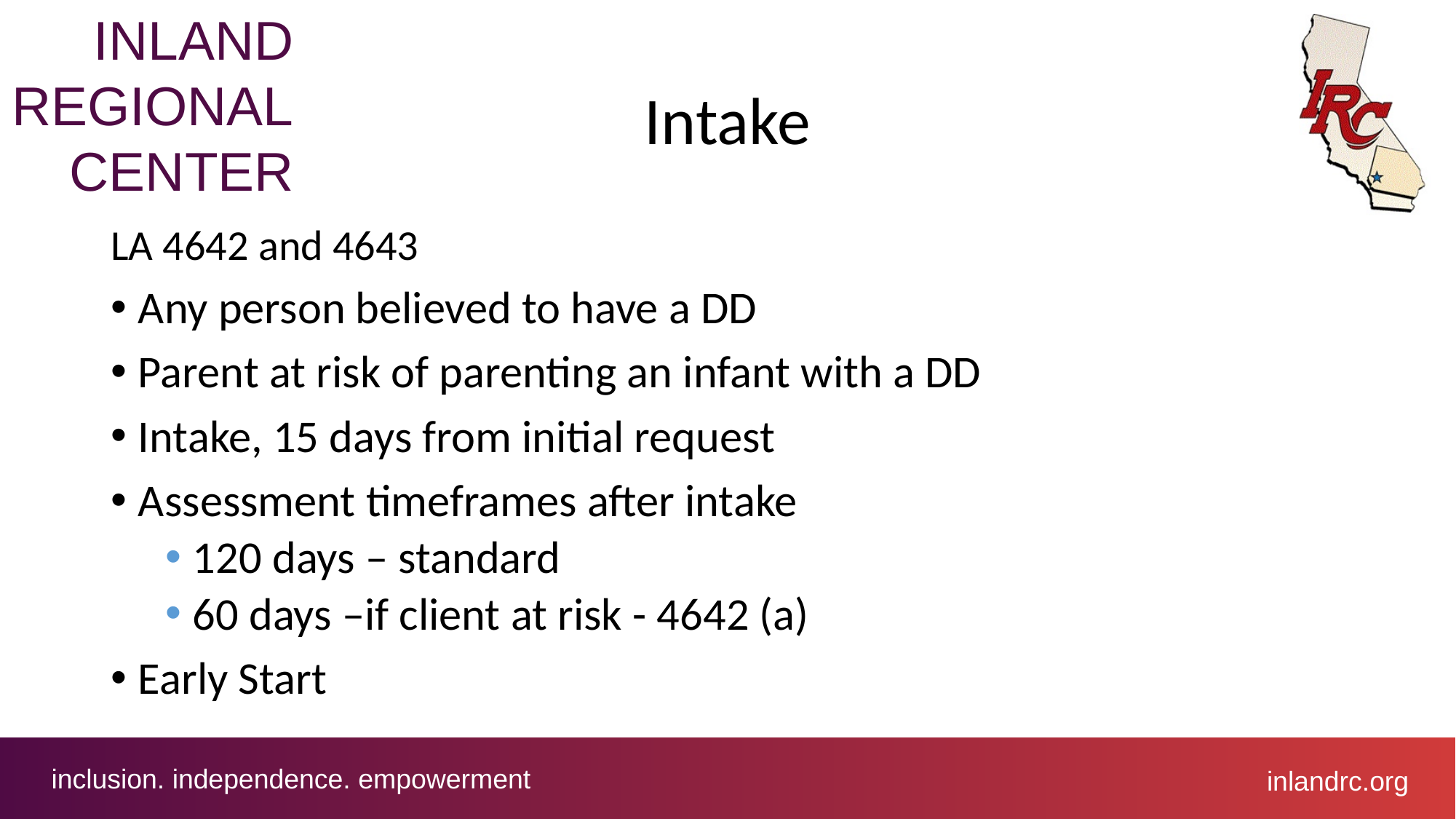

# Intake
LA 4642 and 4643
Any person believed to have a DD
Parent at risk of parenting an infant with a DD
Intake, 15 days from initial request
Assessment timeframes after intake
120 days – standard
60 days –if client at risk - 4642 (a)
Early Start